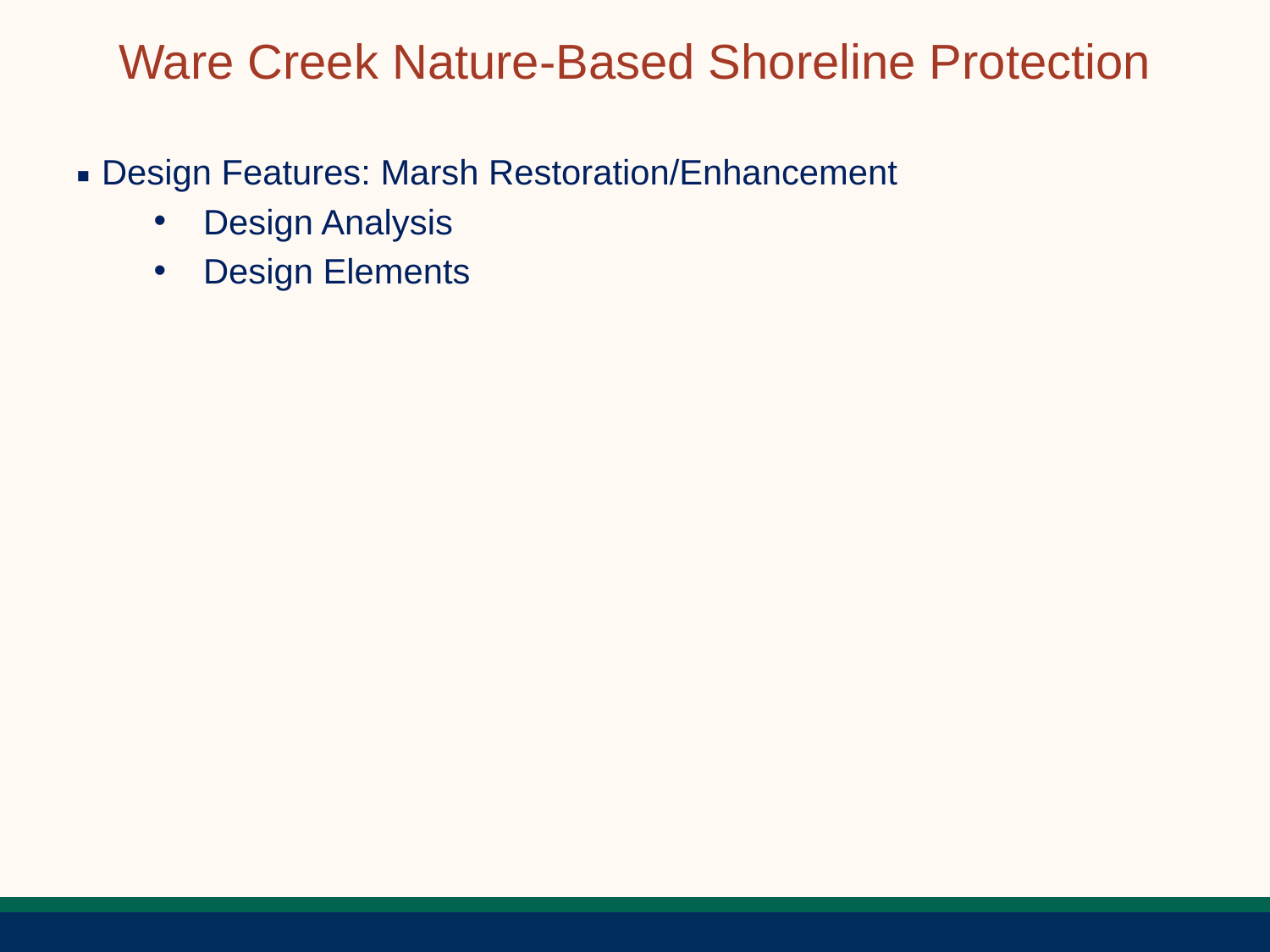

# Ware Creek Nature-Based Shoreline Protection

Design Features: Marsh Restoration/Enhancement
Design Analysis
Design Elements